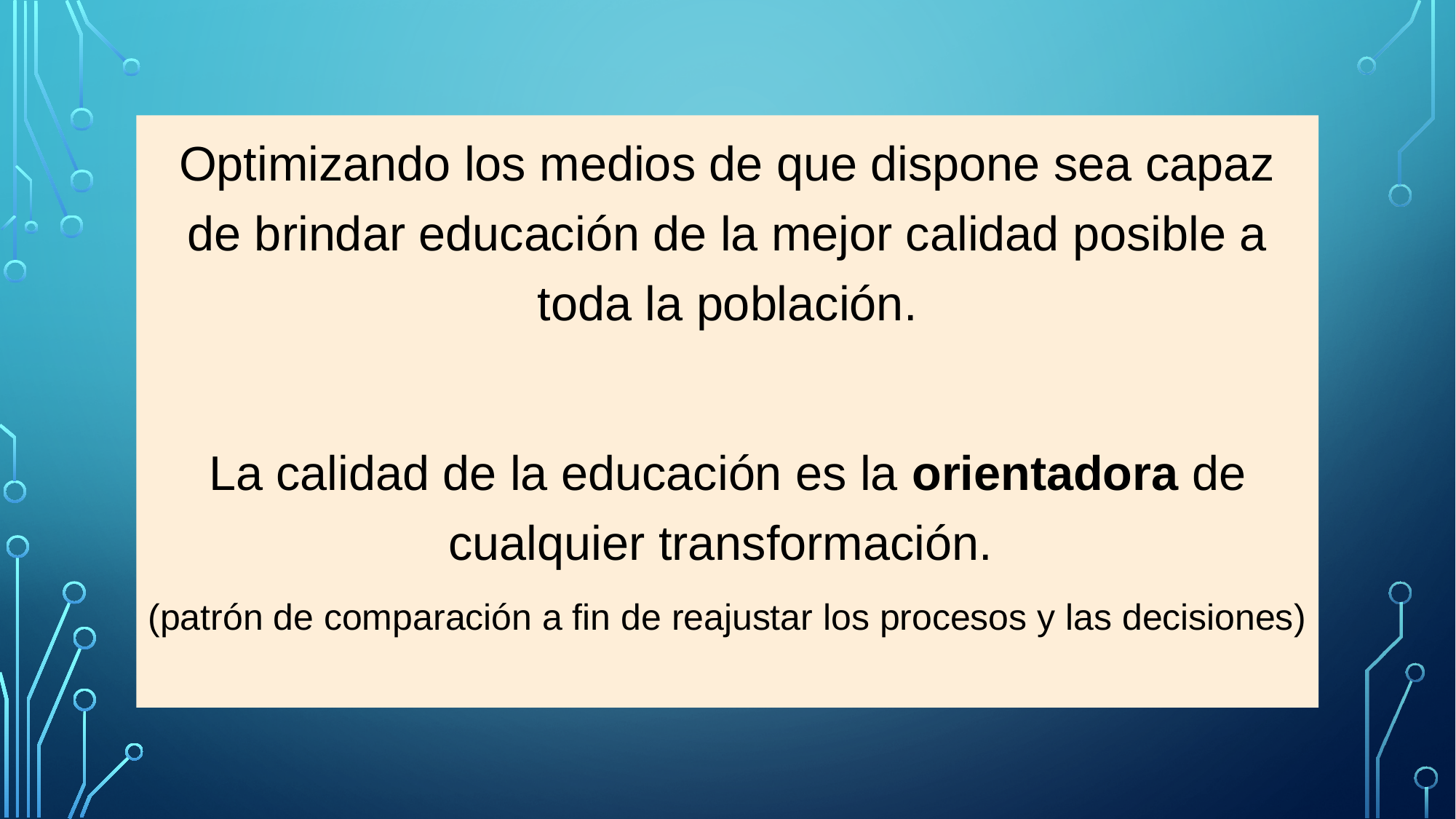

Optimizando los medios de que dispone sea capaz de brindar educación de la mejor calidad posible a toda la población.

La calidad de la educación es la orientadora de cualquier transformación.
(patrón de comparación a fin de reajustar los procesos y las decisiones)